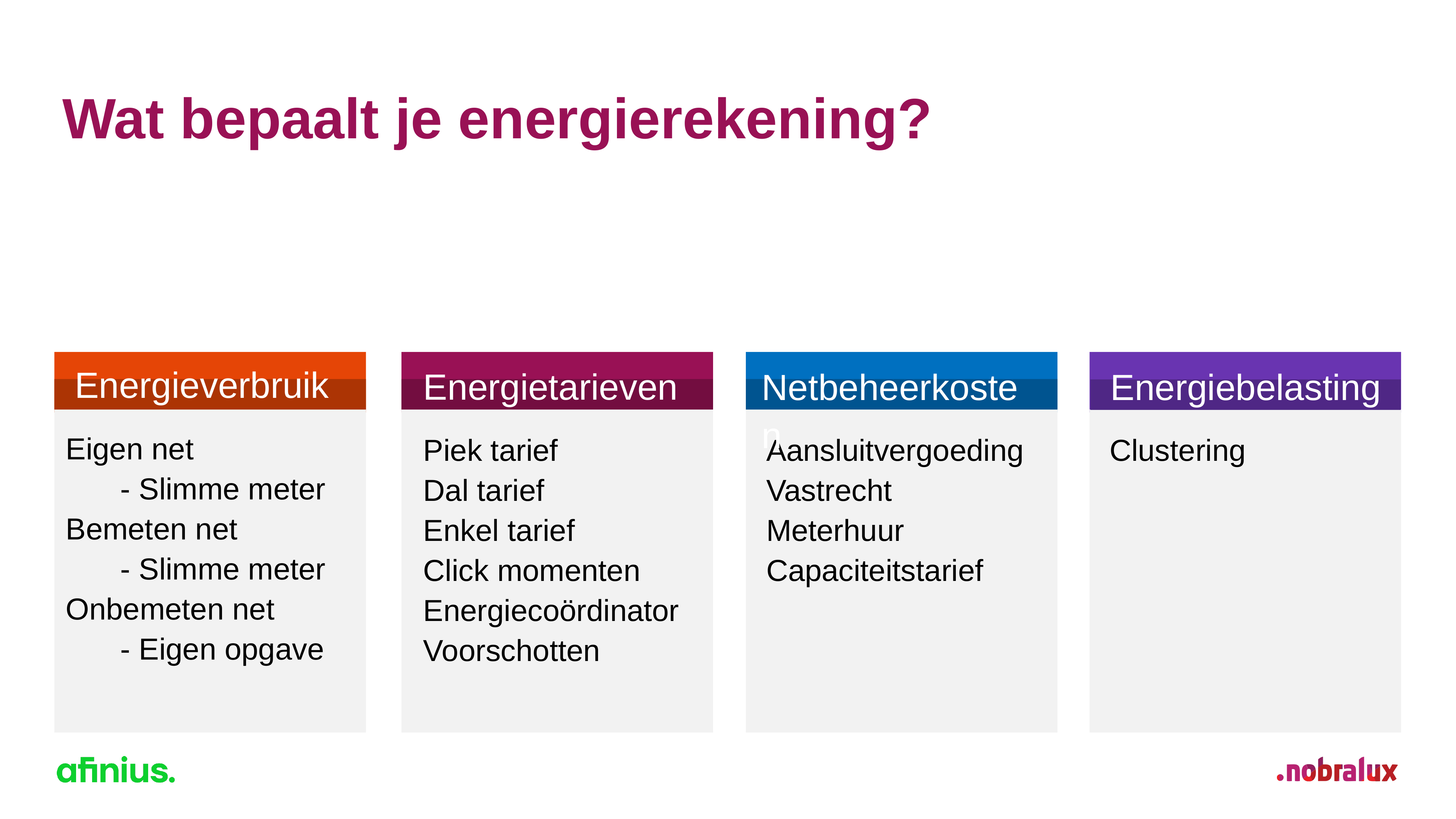

Wat bepaalt je energierekening?

Energieverbruik
Energietarieven
Netbeheerkosten
Energiebelasting
Eigen net
	- Slimme meter
Bemeten net
	- Slimme meter
Onbemeten net
	- Eigen opgave
Piek tarief
Dal tarief
Enkel tarief
Click momenten
Energiecoördinator
Voorschotten

Aansluitvergoeding
Vastrecht
Meterhuur
Capaciteitstarief

Clustering